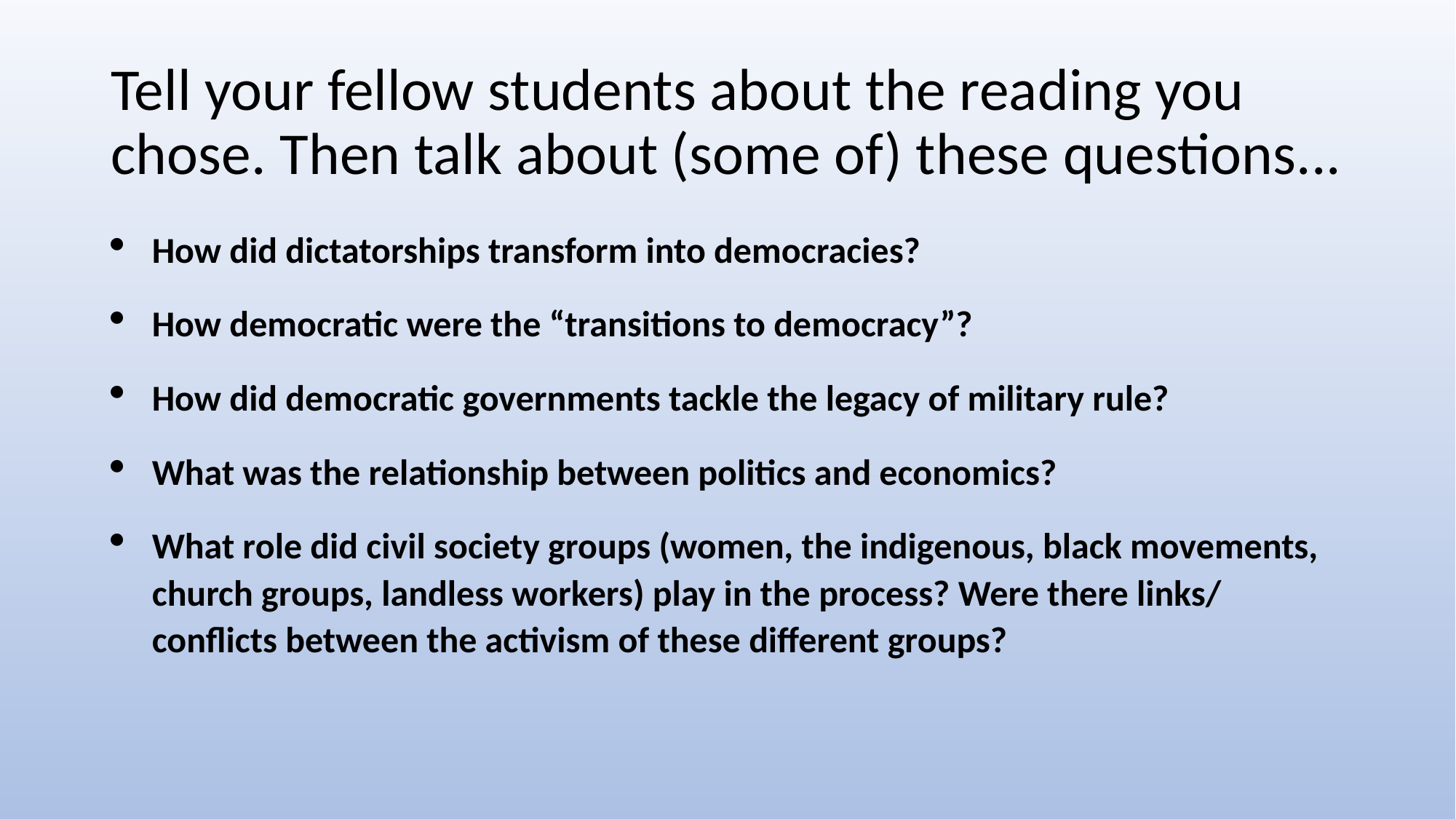

# Tell your fellow students about the reading you chose. Then talk about (some of) these questions...
How did dictatorships transform into democracies?
How democratic were the “transitions to democracy”?
How did democratic governments tackle the legacy of military rule?
What was the relationship between politics and economics?
What role did civil society groups (women, the indigenous, black movements, church groups, landless workers) play in the process? Were there links/ conflicts between the activism of these different groups?